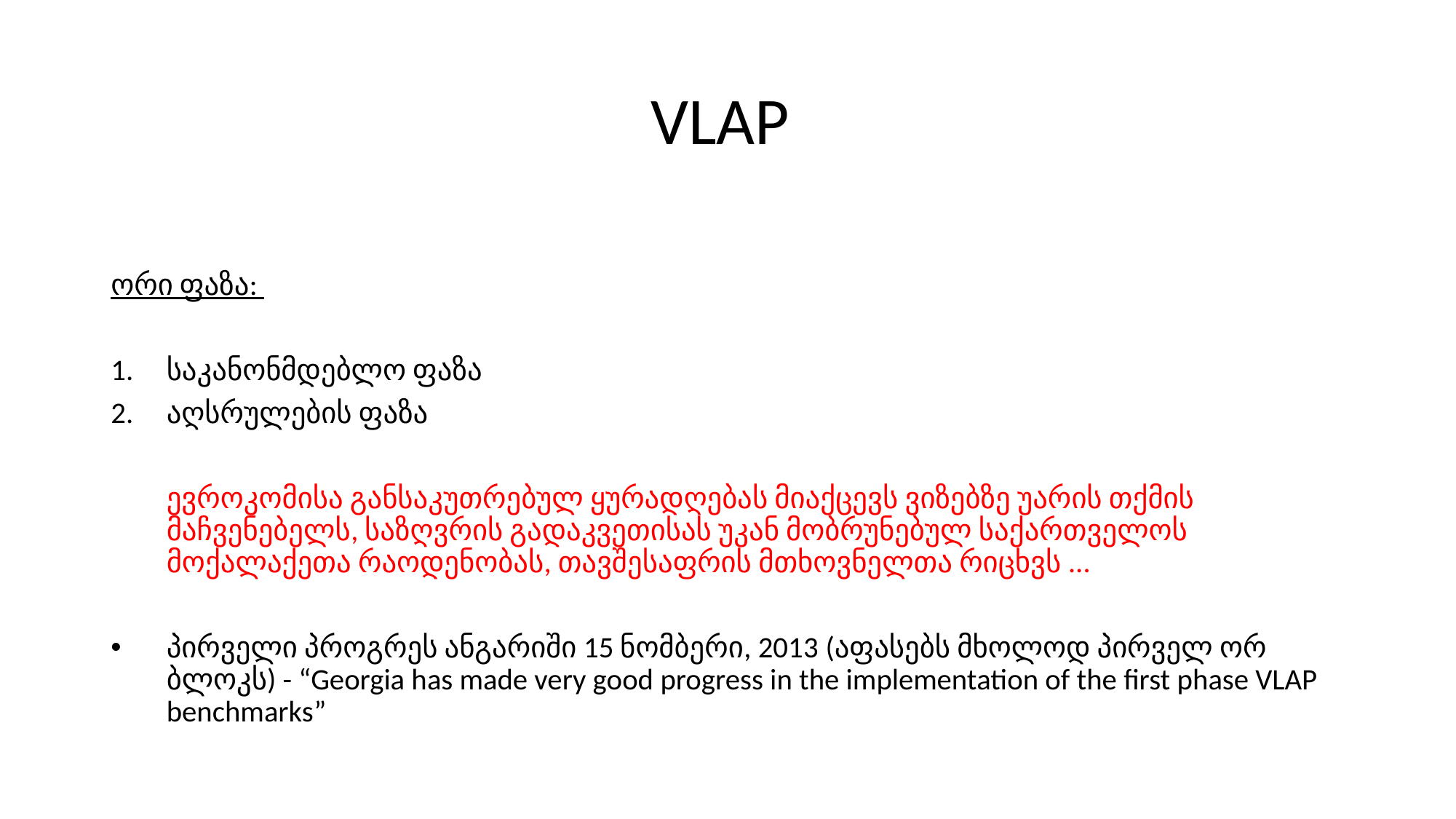

# VLAP

ორი ფაზა:

საკანონმდებლო ფაზა
აღსრულების ფაზა

	ევროკომისა განსაკუთრებულ ყურადღებას მიაქცევს ვიზებზე უარის თქმის მაჩვენებელს, საზღვრის გადაკვეთისას უკან მობრუნებულ საქართველოს მოქალაქეთა რაოდენობას, თავშესაფრის მთხოვნელთა რიცხვს …

პირველი პროგრეს ანგარიში 15 ნომბერი, 2013 (აფასებს მხოლოდ პირველ ორ ბლოკს) - “Georgia has made very good progress in the implementation of the first phase VLAP benchmarks”